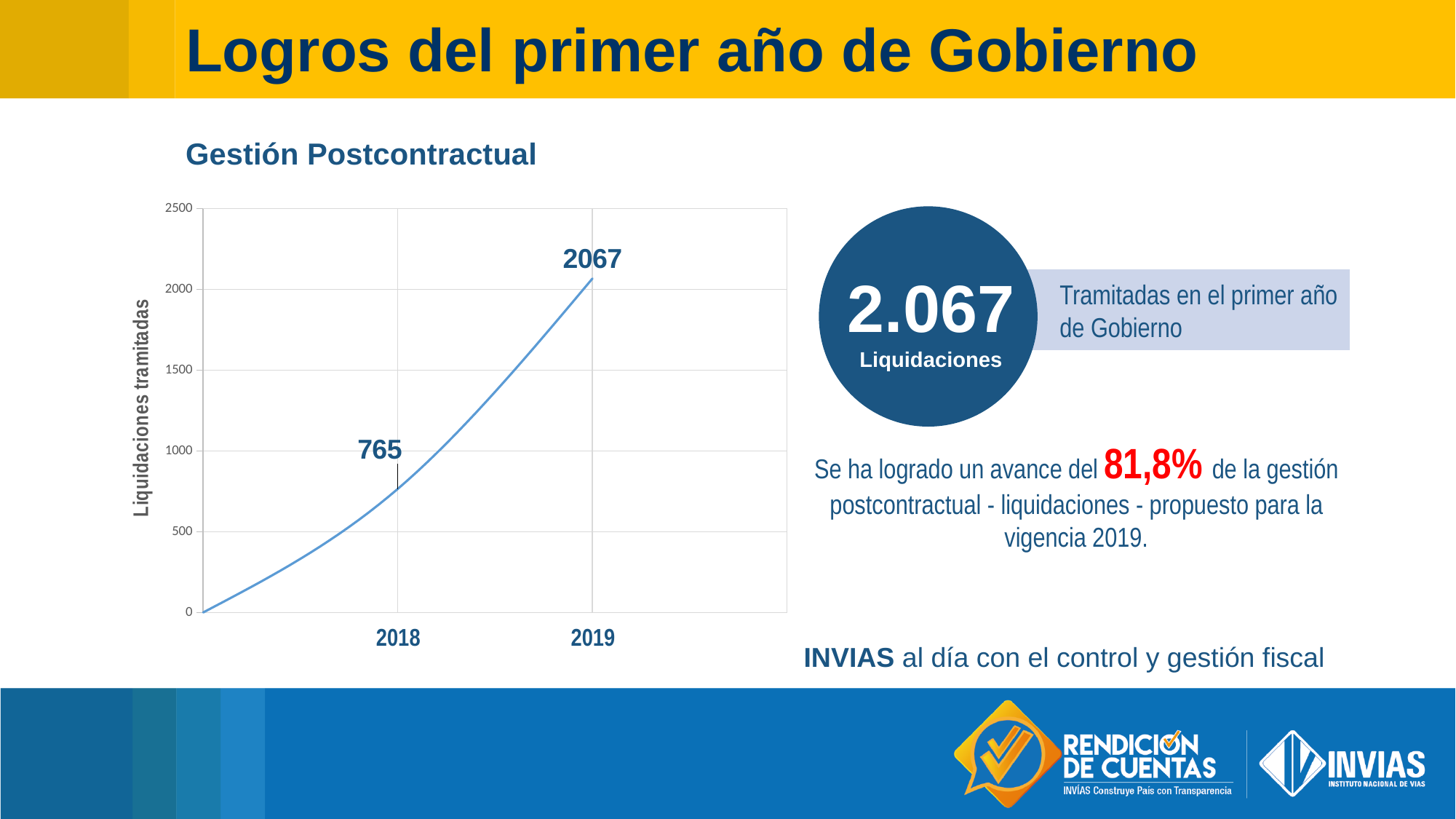

Logros del primer año de Gobierno
Gestión Postcontractual

### Chart

| Category |  |
|---|---|
2.067
Liquidaciones

Tramitadas en el primer año de Gobierno
Se ha logrado un avance del 81,8% de la gestión postcontractual - liquidaciones - propuesto para la vigencia 2019.
2018
2019
INVIAS al día con el control y gestión fiscal